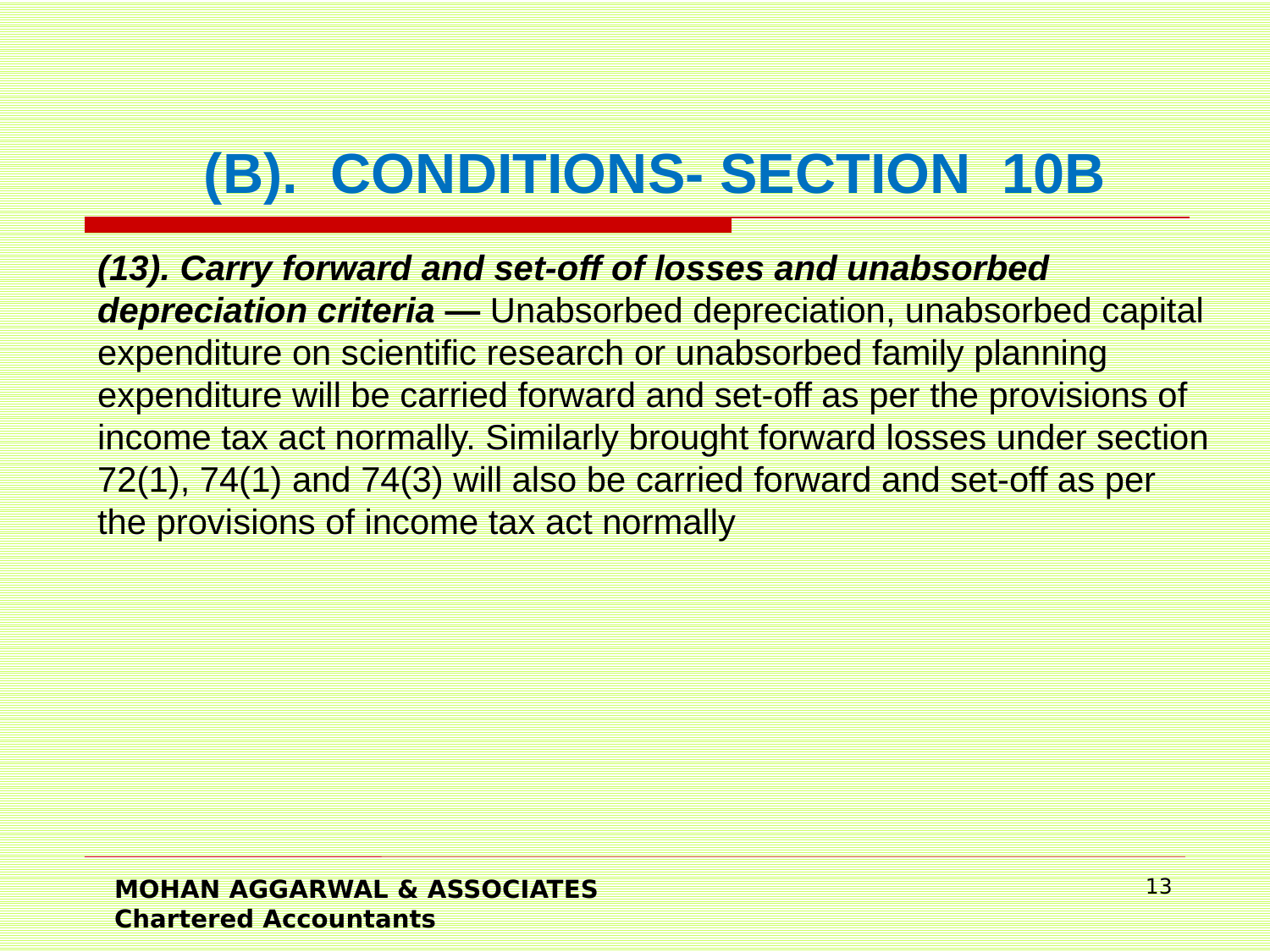

(B).	CONDITIONS- SECTION  10B
(13). Carry forward and set-off of losses and unabsorbed depreciation criteria — Unabsorbed depreciation, unabsorbed capital expenditure on scientific research or unabsorbed family planning expenditure will be carried forward and set-off as per the provisions of income tax act normally. Similarly brought forward losses under section 72(1), 74(1) and 74(3) will also be carried forward and set-off as per the provisions of income tax act normally

MOHAN AGGARWAL & ASSOCIATES  Chartered Accountants
13